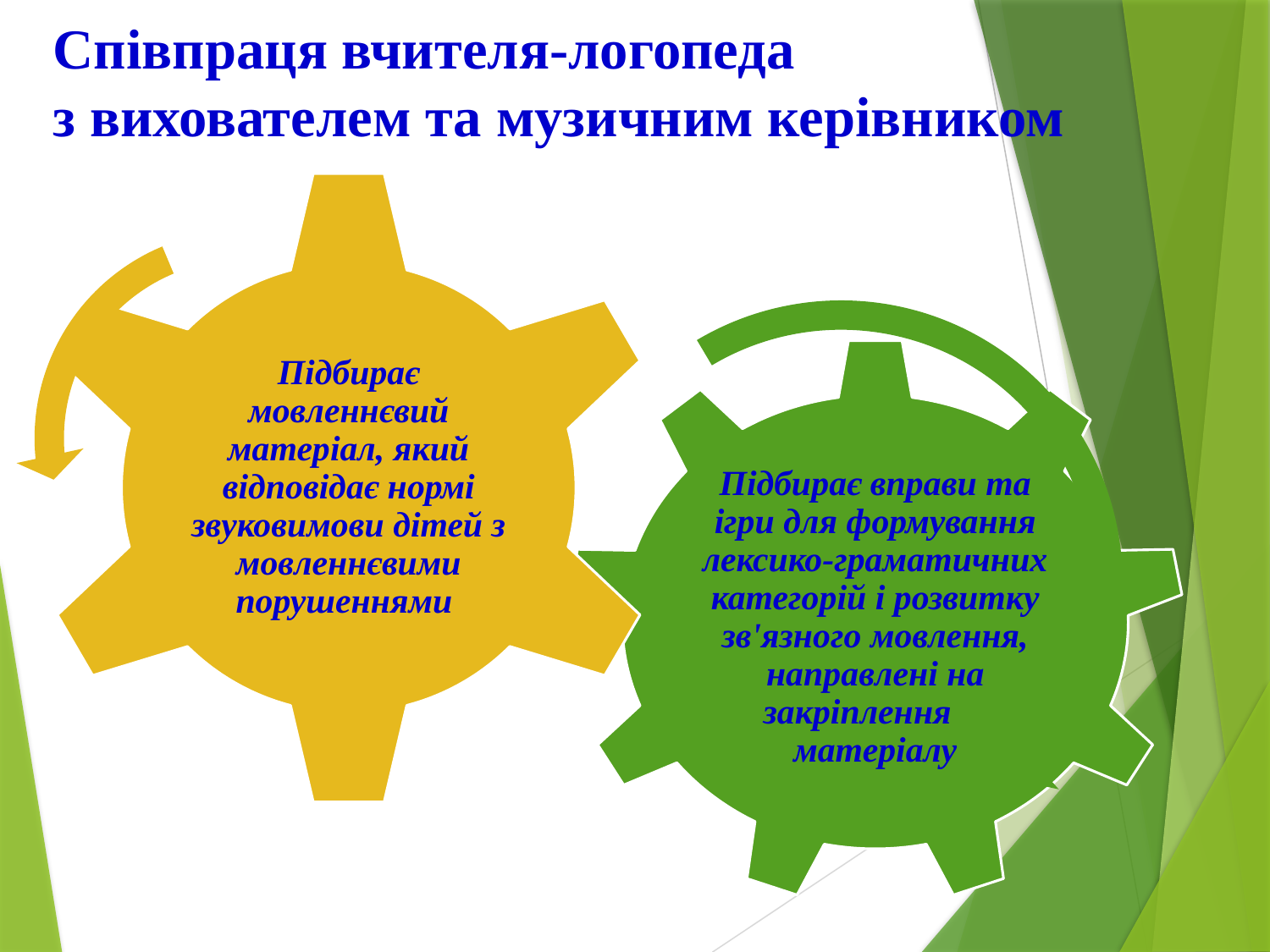

# Співпраця вчителя-логопеда з вихователем та музичним керівником
Підбирає вправи та ігри для формування лексико-граматичних категорій і розвитку зв'язного мовлення, направлені на закріплення     матеріалу
Підбирає мовленнєвий матеріал, який відповідає нормі звуковимови дітей з мовленнєвими порушеннями